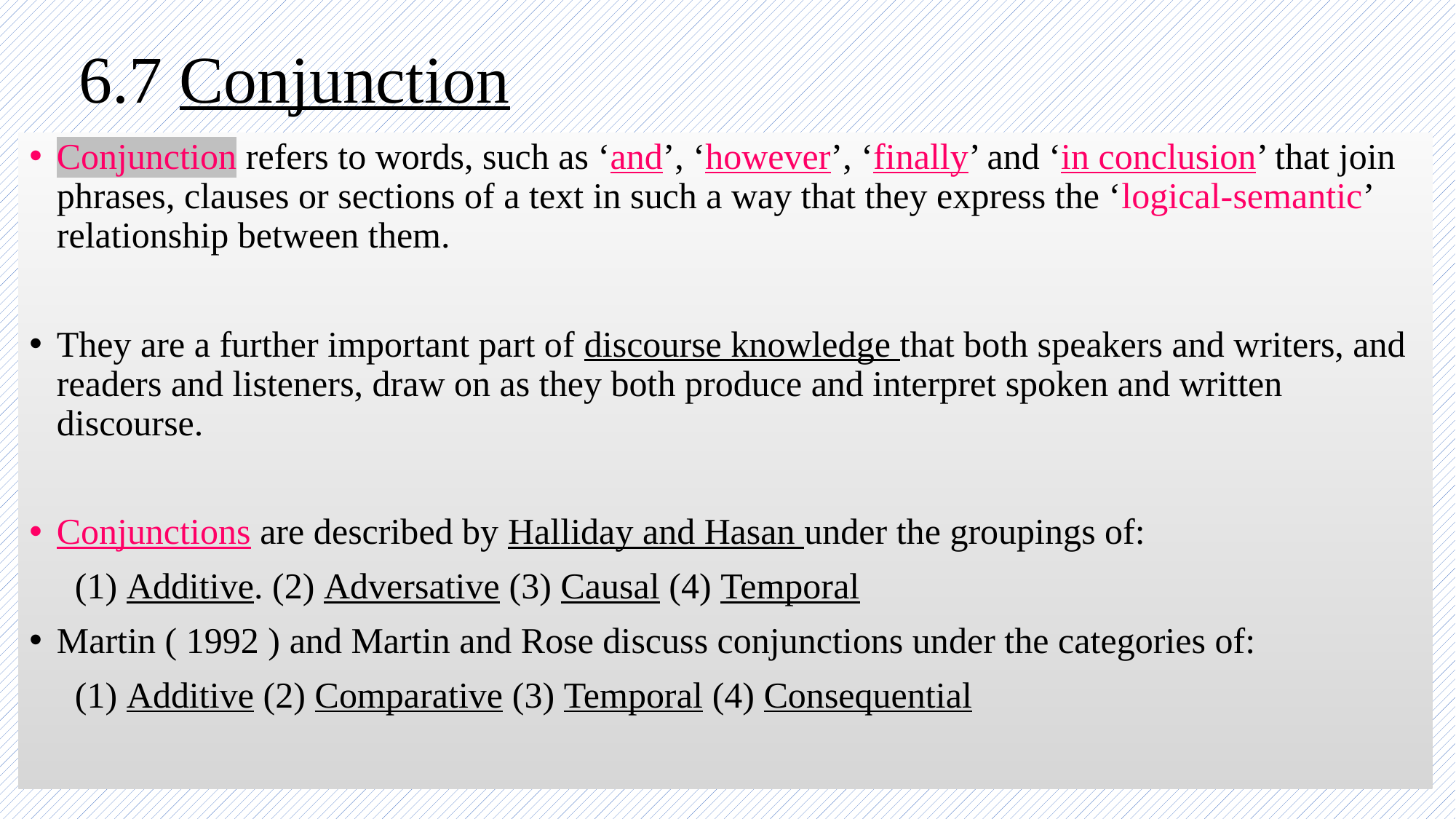

# 6.7 Conjunction
Conjunction refers to words, such as ‘and’, ‘however’, ‘finally’ and ‘in conclusion’ that join phrases, clauses or sections of a text in such a way that they express the ‘logical-semantic’ relationship between them.

They are a further important part of discourse knowledge that both speakers and writers, and readers and listeners, draw on as they both produce and interpret spoken and written discourse.

Conjunctions are described by Halliday and Hasan under the groupings of:
     (1) Additive. (2) Adversative (3) Causal (4) Temporal
Martin ( 1992 ) and Martin and Rose discuss conjunctions under the categories of:
     (1) Additive (2) Comparative (3) Temporal (4) Consequential